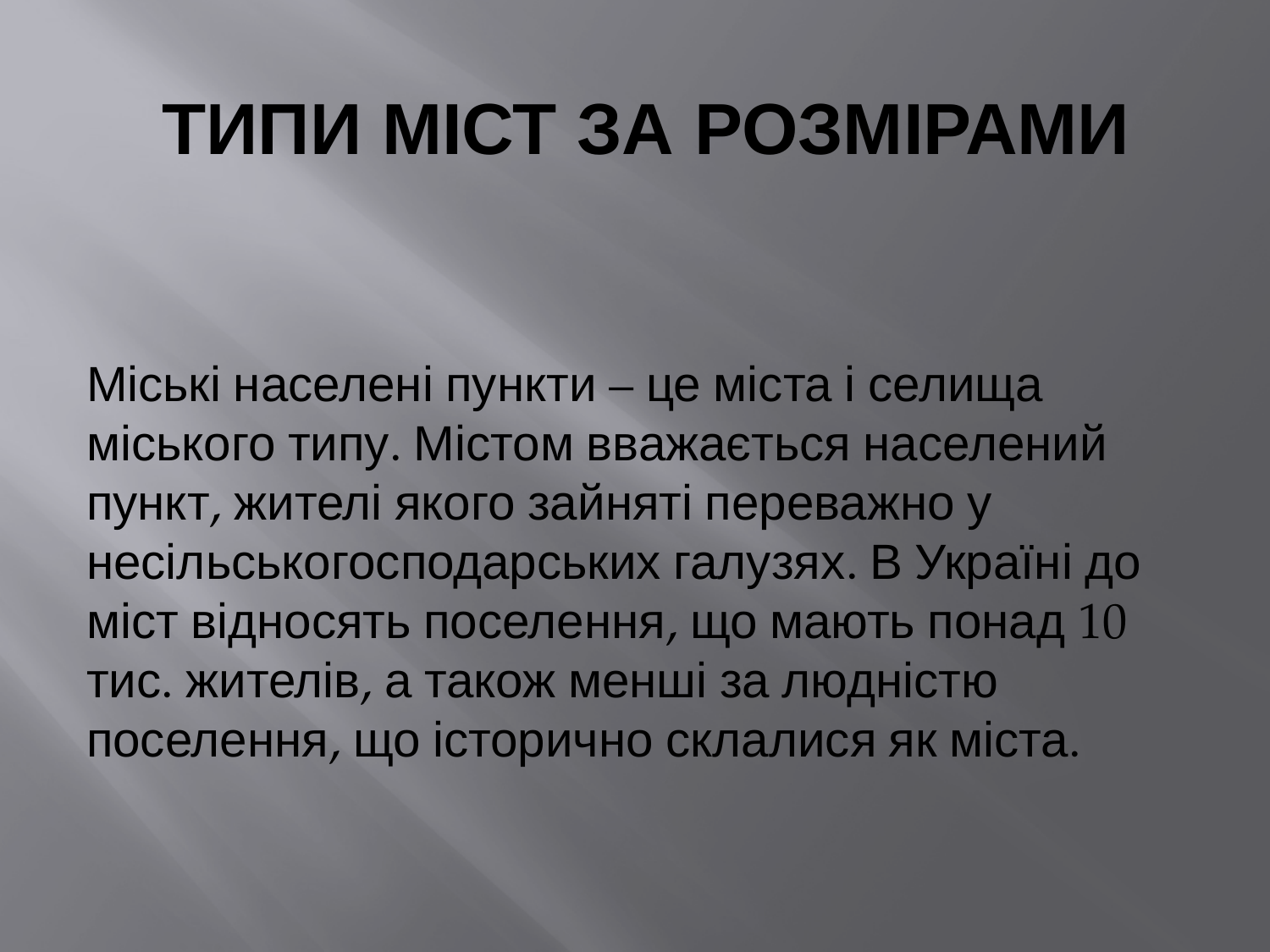

# ТИПИ МІСТ ЗА РОЗМІРАМИ
Міські населені пункти – це міста і селища міського типу. Містом вважається населений пункт, жителі якого зайняті переважно у несільськогосподарських галузях. В Україні до міст відносять поселення, що мають понад 10 тис. жителів, а також менші за людністю поселення, що історично склалися як міста.